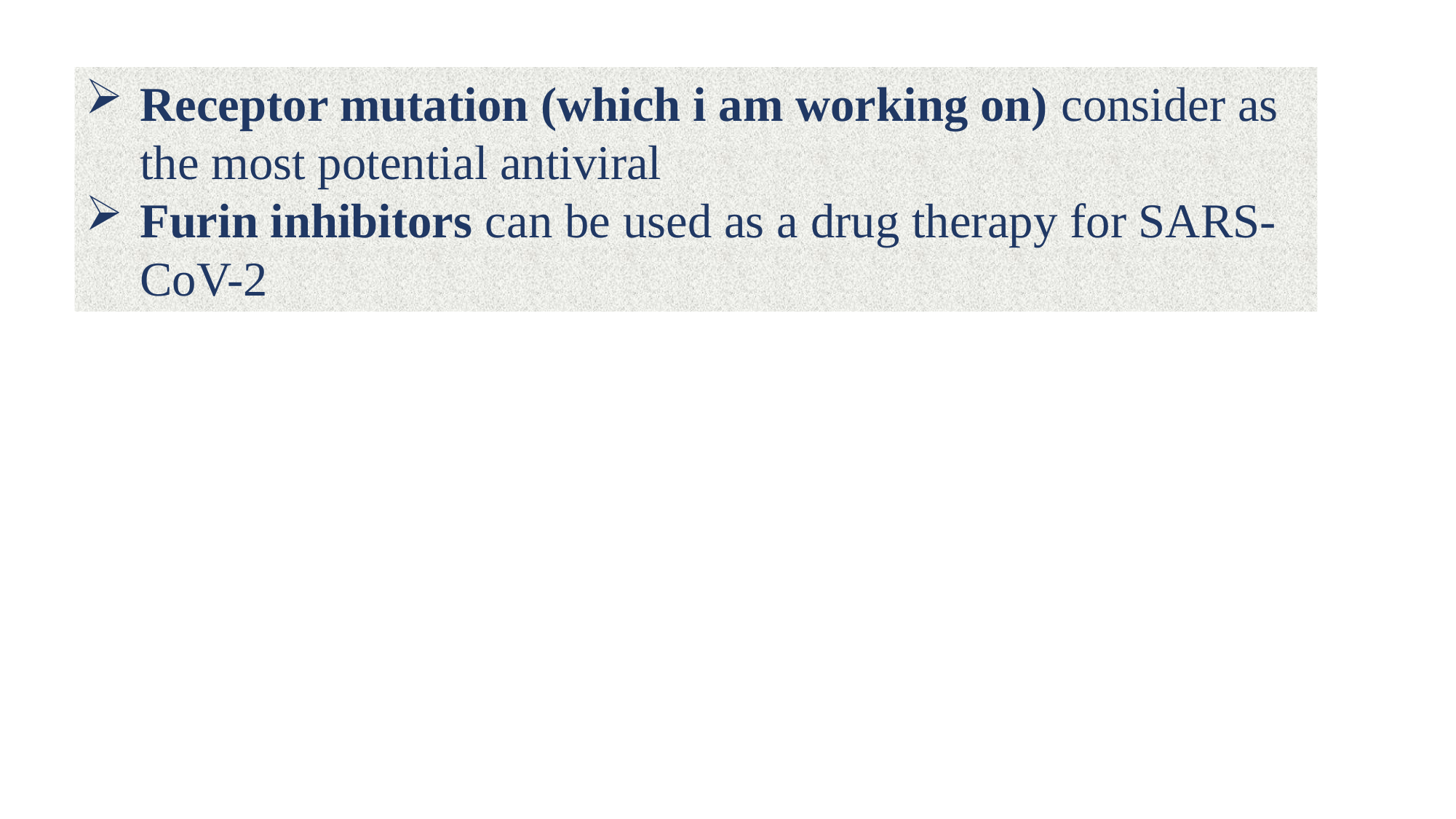

Receptor mutation (which i am working on) consider as the most potential antiviral
Furin inhibitors can be used as a drug therapy for SARS-CoV-2